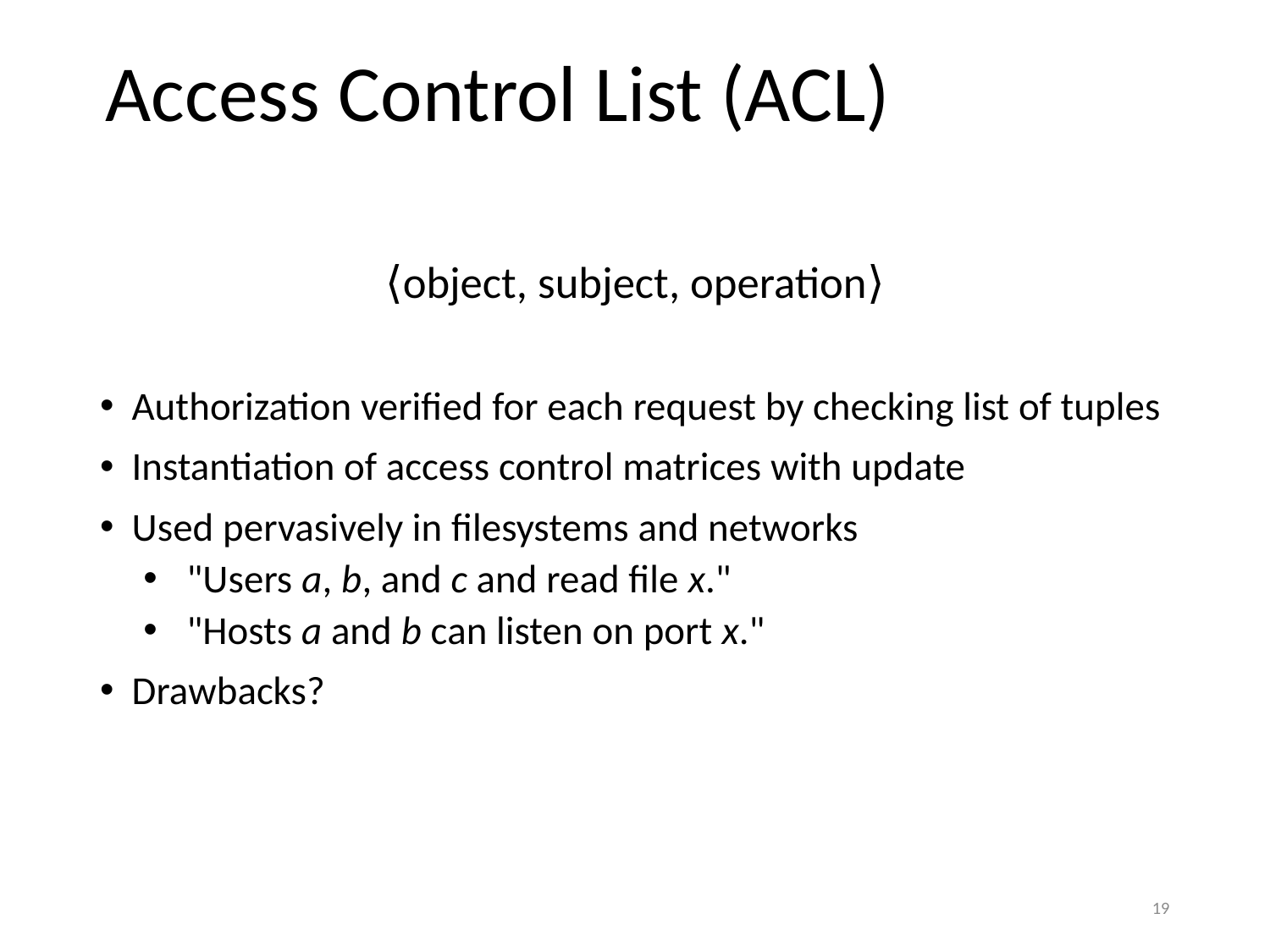

# Access Control List (ACL)
⟨object, subject, operation⟩

Authorization verified for each request by checking list of tuples
Instantiation of access control matrices with update
Used pervasively in filesystems and networks
"Users a, b, and c and read file x."
"Hosts a and b can listen on port x."
Drawbacks?
19